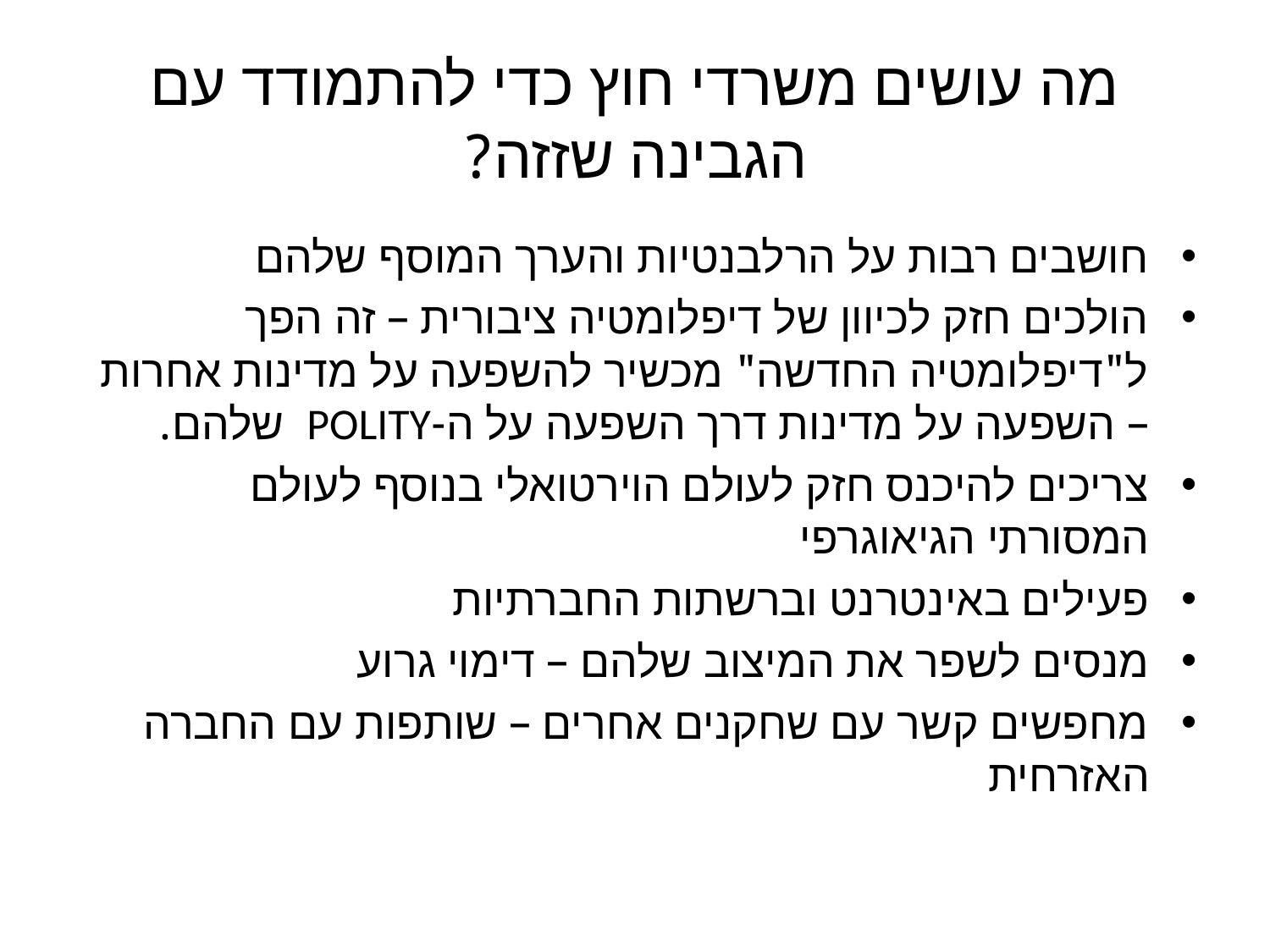

# מה עושים משרדי חוץ כדי להתמודד עם הגבינה שזזה?
חושבים רבות על הרלבנטיות והערך המוסף שלהם
הולכים חזק לכיוון של דיפלומטיה ציבורית – זה הפך ל"דיפלומטיה החדשה" מכשיר להשפעה על מדינות אחרות – השפעה על מדינות דרך השפעה על ה-POLITY  שלהם.
צריכים להיכנס חזק לעולם הוירטואלי בנוסף לעולם המסורתי הגיאוגרפי
פעילים באינטרנט וברשתות החברתיות
מנסים לשפר את המיצוב שלהם – דימוי גרוע
מחפשים קשר עם שחקנים אחרים – שותפות עם החברה האזרחית